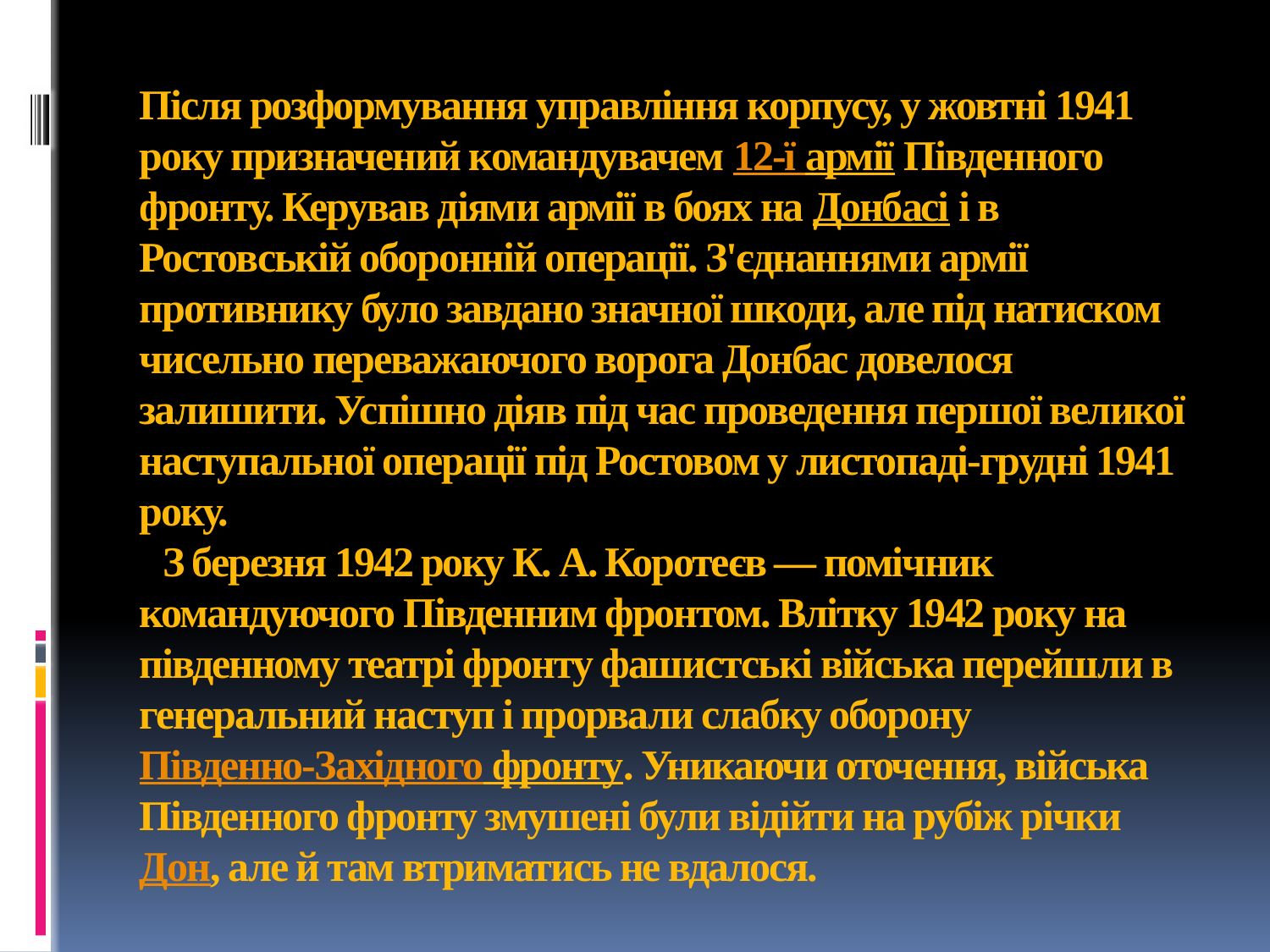

# Після розформування управління корпусу, у жовтні 1941 року призначений командувачем 12-ї армії Південного фронту. Керував діями армії в боях на Донбасі і в Ростовській оборонній операції. З'єднаннями армії противнику було завдано значної шкоди, але під натиском чисельно переважаючого ворога Донбас довелося залишити. Успішно діяв під час проведення першої великої наступальної операції під Ростовом у листопаді-грудні 1941 року. З березня 1942 року К. А. Коротеєв — помічник командуючого Південним фронтом. Влітку 1942 року на південному театрі фронту фашистські війська перейшли в генеральний наступ і прорвали слабку оборону Південно-Західного фронту. Уникаючи оточення, війська Південного фронту змушені були відійти на рубіж річки Дон, але й там втриматись не вдалося.